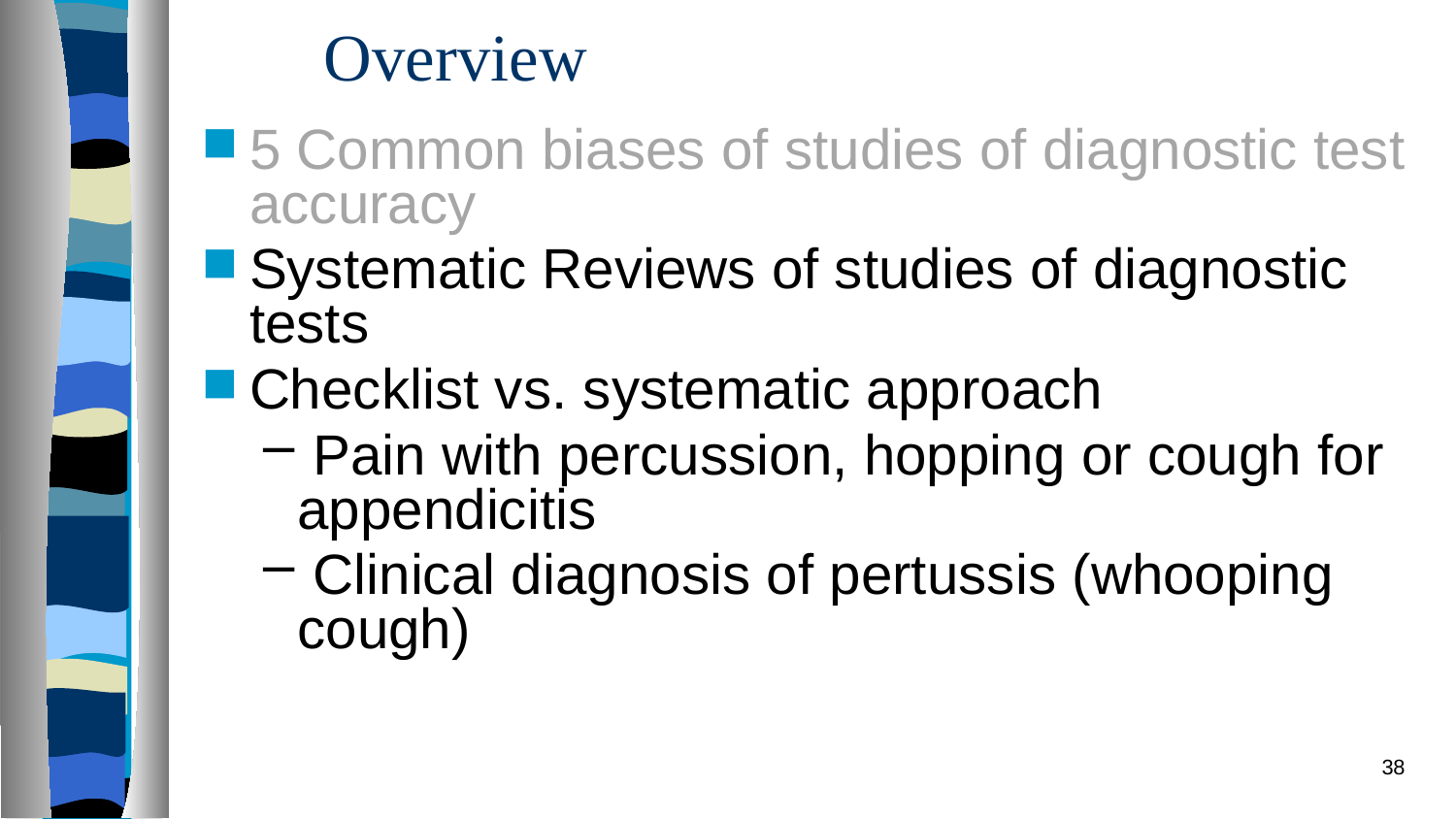

# Overview
5 Common biases of studies of diagnostic test accuracy
Systematic Reviews of studies of diagnostic tests
Checklist vs. systematic approach
 Pain with percussion, hopping or cough for appendicitis
 Clinical diagnosis of pertussis (whooping cough)
38